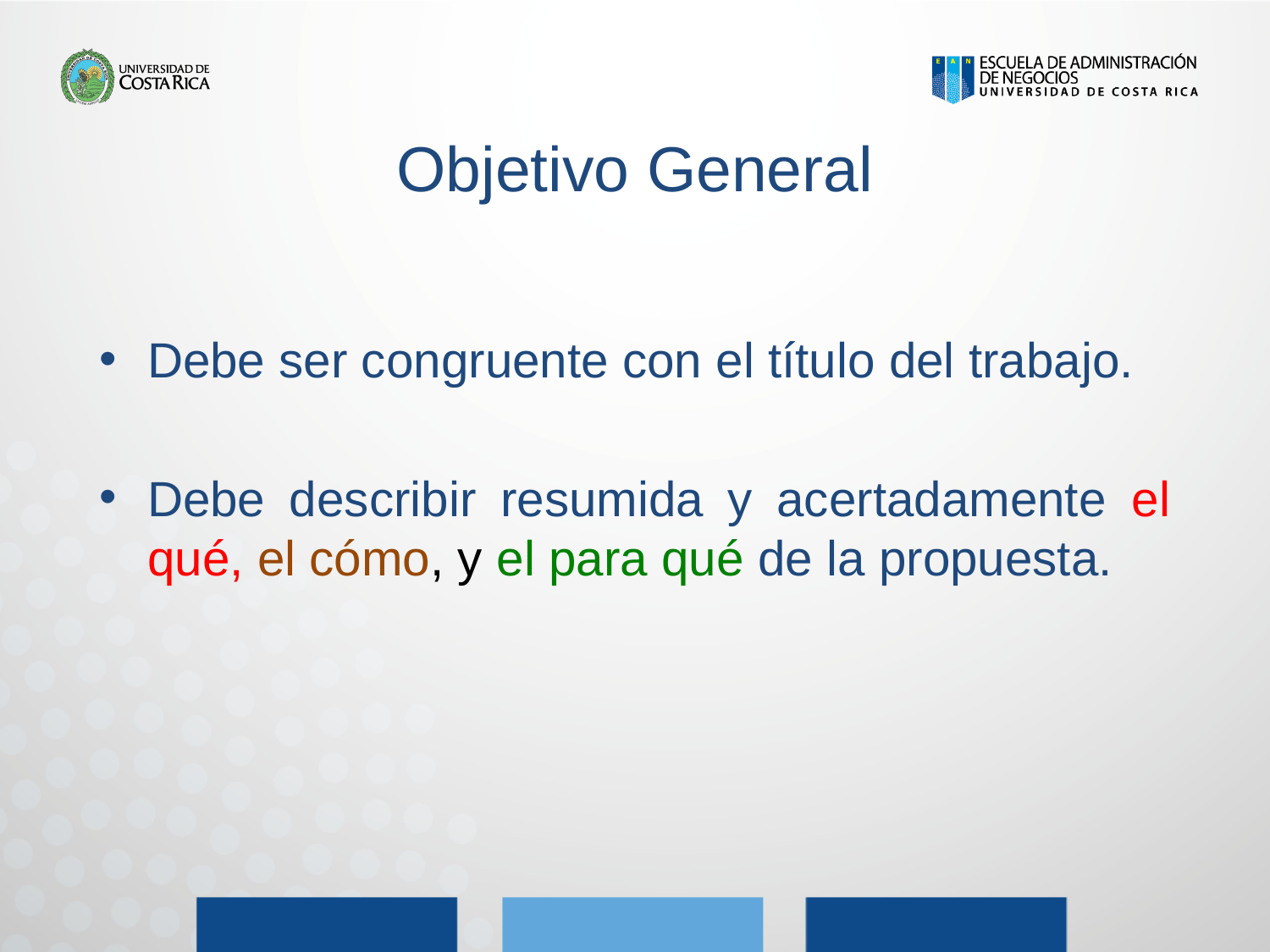

# Objetivo General

Debe ser congruente con el título del trabajo.

Debe describir resumida y acertadamente el qué, el cómo, y el para qué de la propuesta.